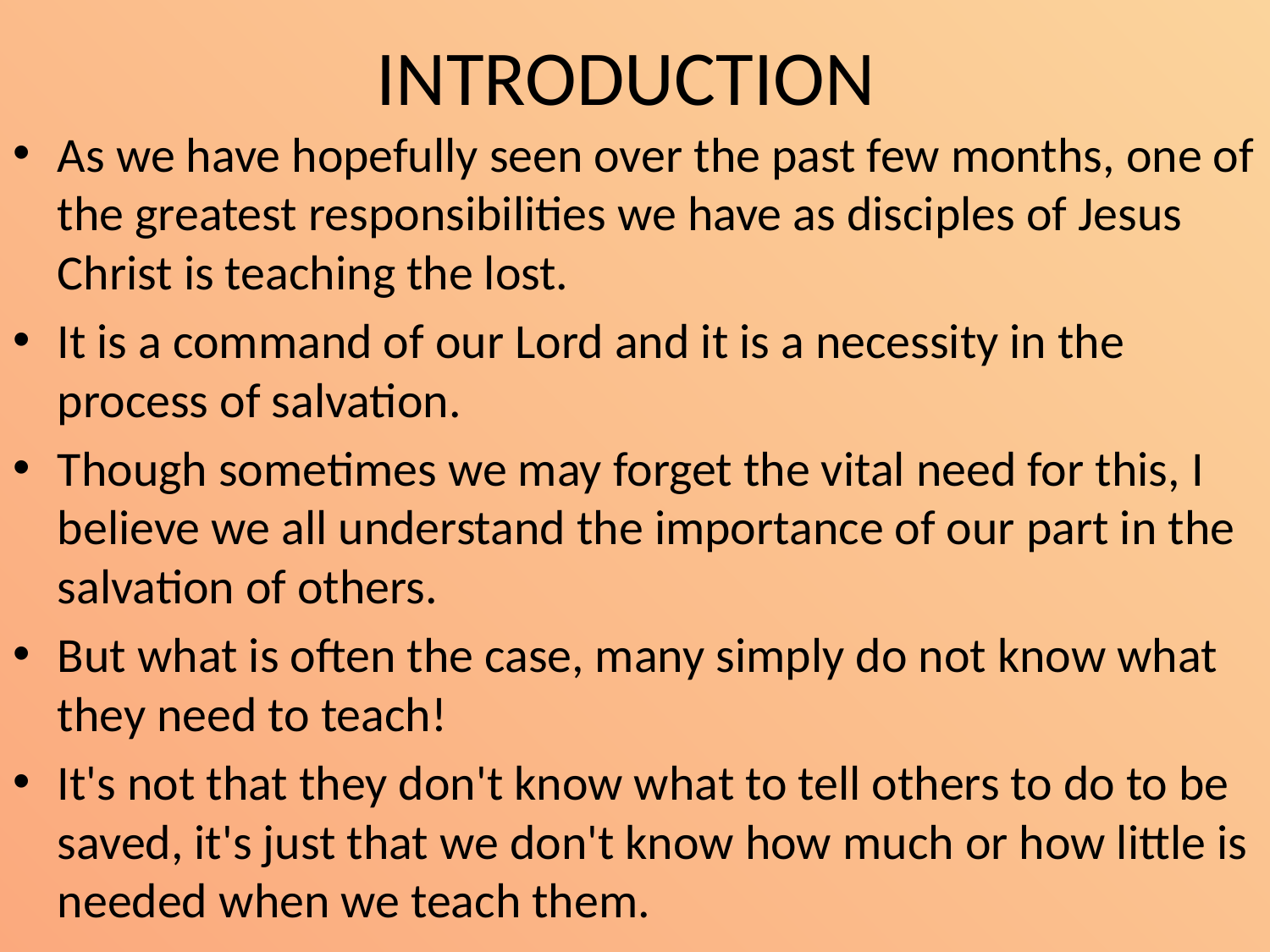

# INTRODUCTION
As we have hopefully seen over the past few months, one of the greatest responsibilities we have as disciples of Jesus Christ is teaching the lost.
It is a command of our Lord and it is a necessity in the process of salvation.
Though sometimes we may forget the vital need for this, I believe we all understand the importance of our part in the salvation of others.
But what is often the case, many simply do not know what they need to teach!
It's not that they don't know what to tell others to do to be saved, it's just that we don't know how much or how little is needed when we teach them.